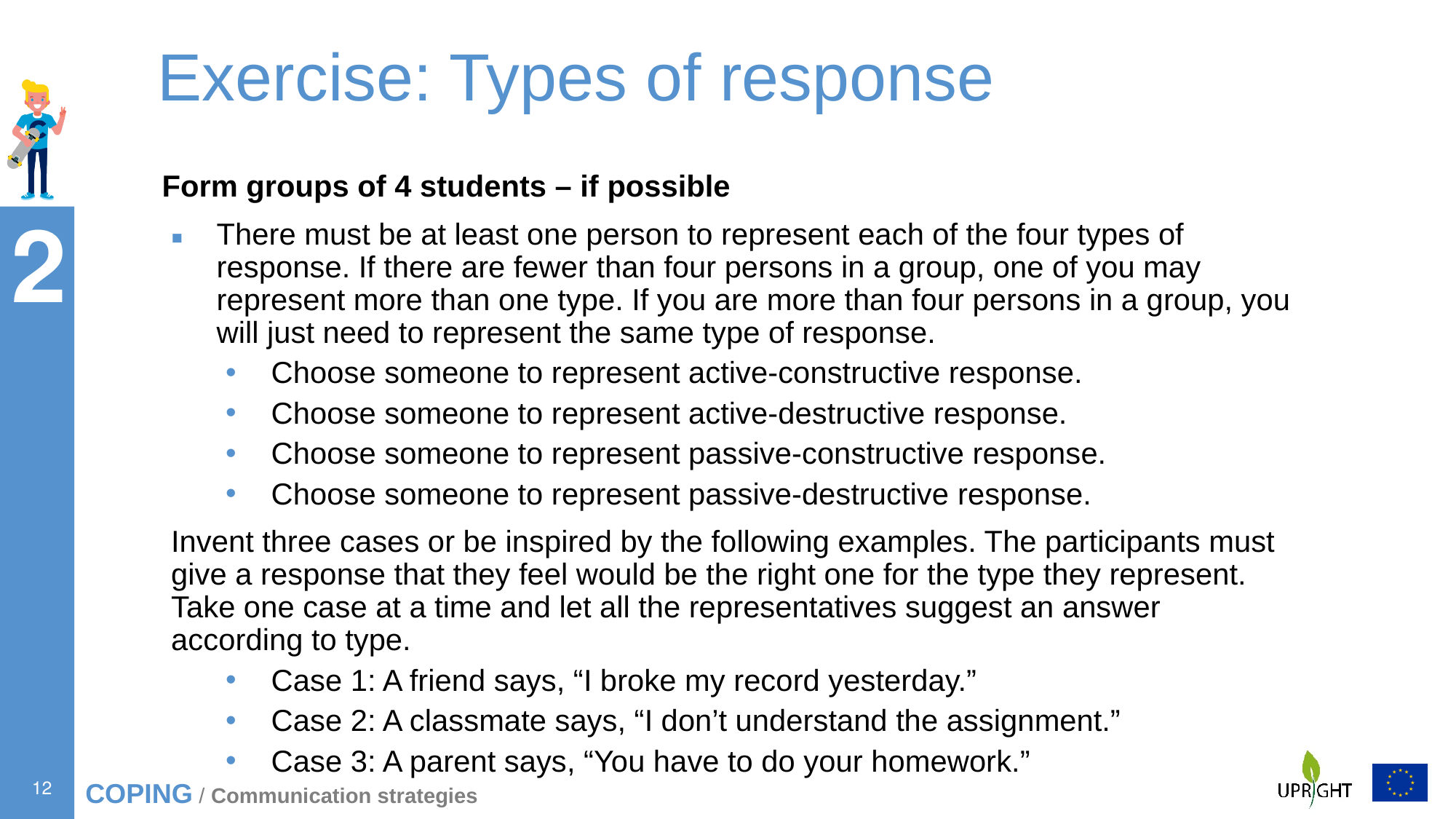

# Exercise: Types of response
Form groups of 4 students – if possible
There must be at least one person to represent each of the four types of response. If there are fewer than four persons in a group, one of you may represent more than one type. If you are more than four persons in a group, you will just need to represent the same type of response.
Choose someone to represent active-constructive response.
Choose someone to represent active-destructive response.
Choose someone to represent passive-constructive response.
Choose someone to represent passive-destructive response.
Invent three cases or be inspired by the following examples. The participants must give a response that they feel would be the right one for the type they represent. Take one case at a time and let all the representatives suggest an answer according to type.
Case 1: A friend says, “I broke my record yesterday.”
Case 2: A classmate says, “I don’t understand the assignment.”
Case 3: A parent says, “You have to do your homework.”